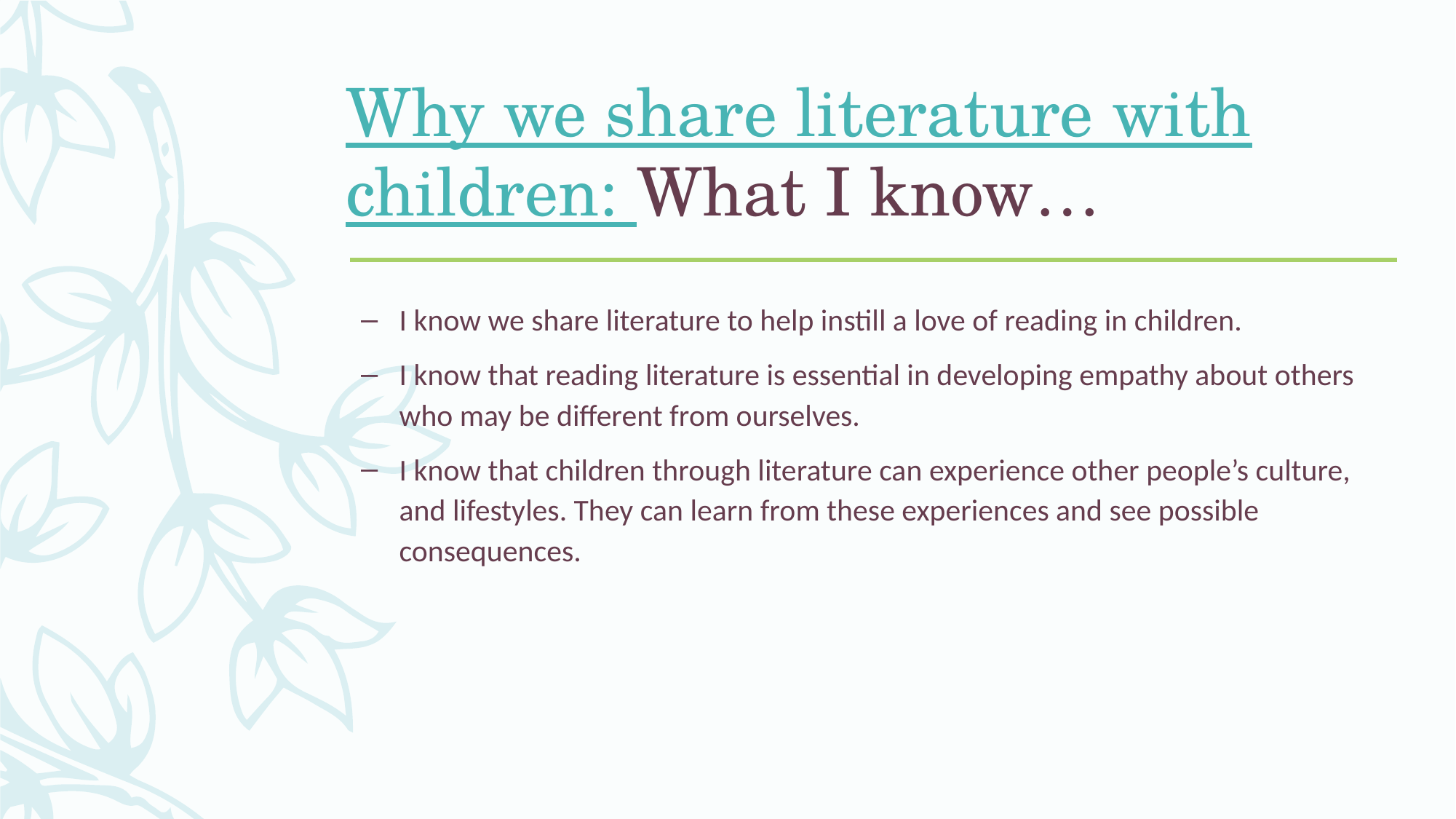

# Why we share literature with children: What I know…
I know we share literature to help instill a love of reading in children.
I know that reading literature is essential in developing empathy about others who may be different from ourselves.
I know that children through literature can experience other people’s culture, and lifestyles. They can learn from these experiences and see possible consequences.